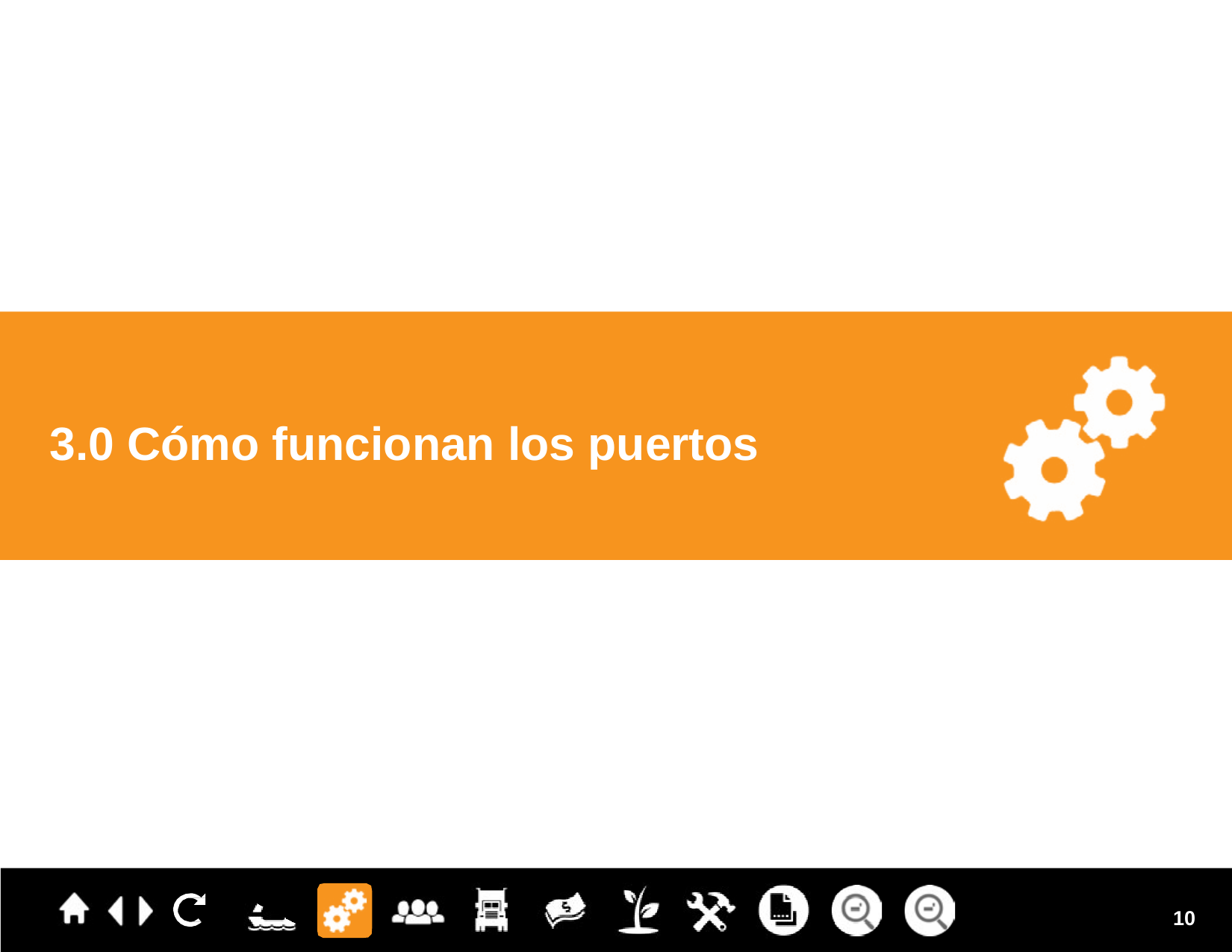

# 3.0 Cómo funcionan los puertos

10